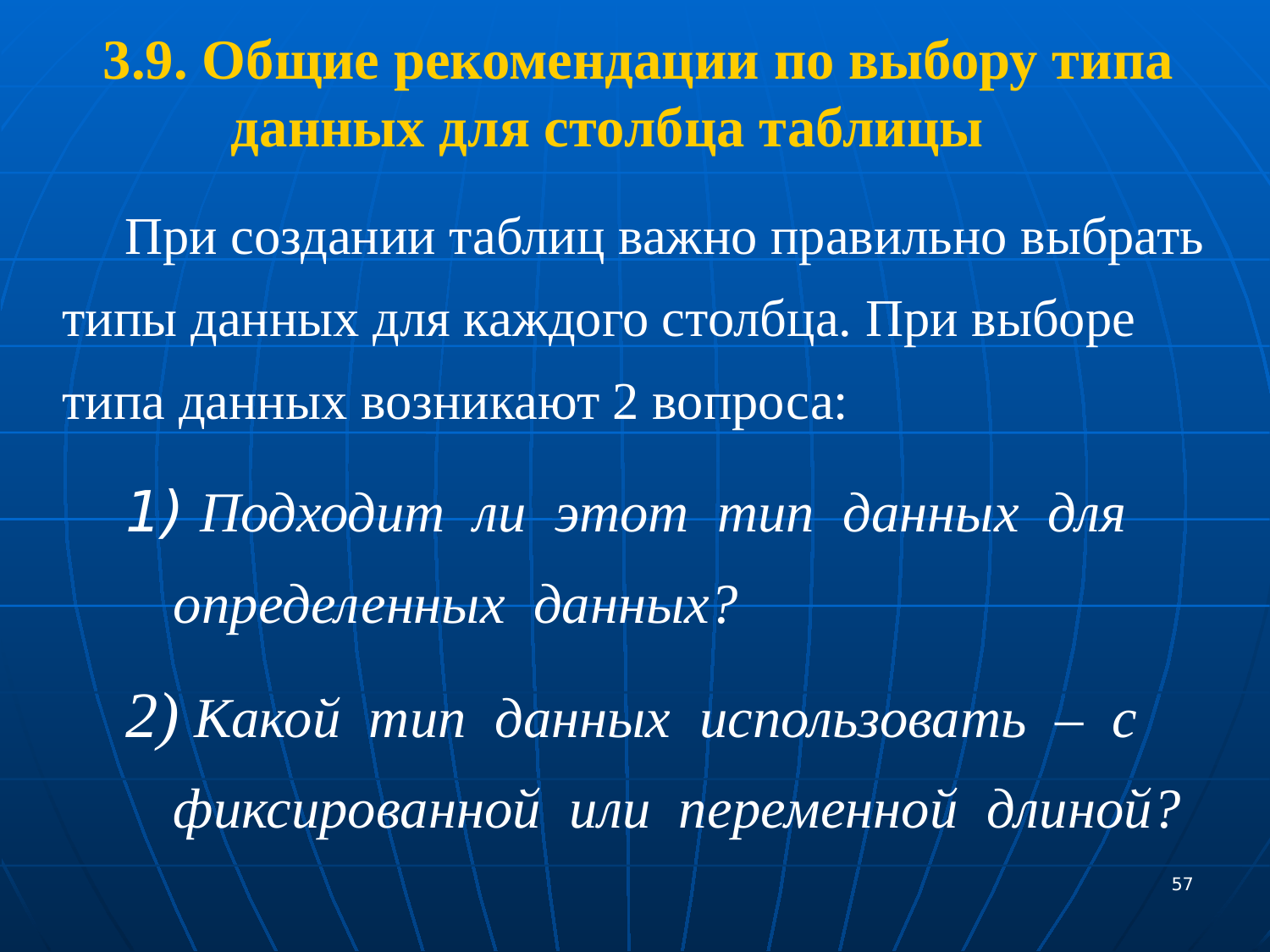

3.9. Общие рекомендации по выбору типа данных для столбца таблицы
При создании таблиц важно правильно выбрать типы данных для каждого столбца. При выборе типа данных возникают 2 вопроса:

 Подходит  ли  этот  тип  данных  для определенных  данных?

 Какой  тип  данных  использовать  –  с фиксированной  или  переменной  длиной?
57